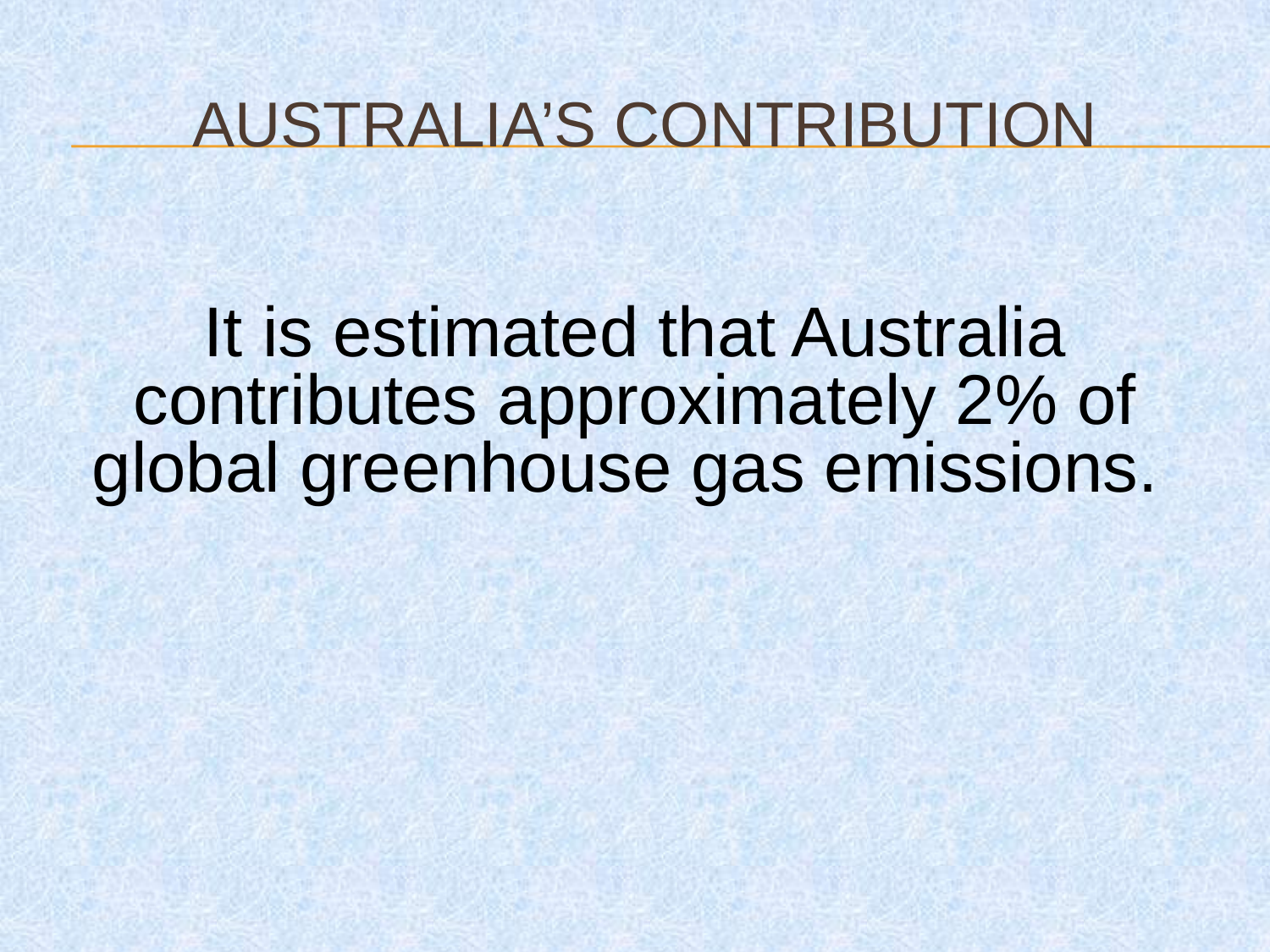

# Australia’s contribution
It is estimated that Australia contributes approximately 2% of global greenhouse gas emissions.